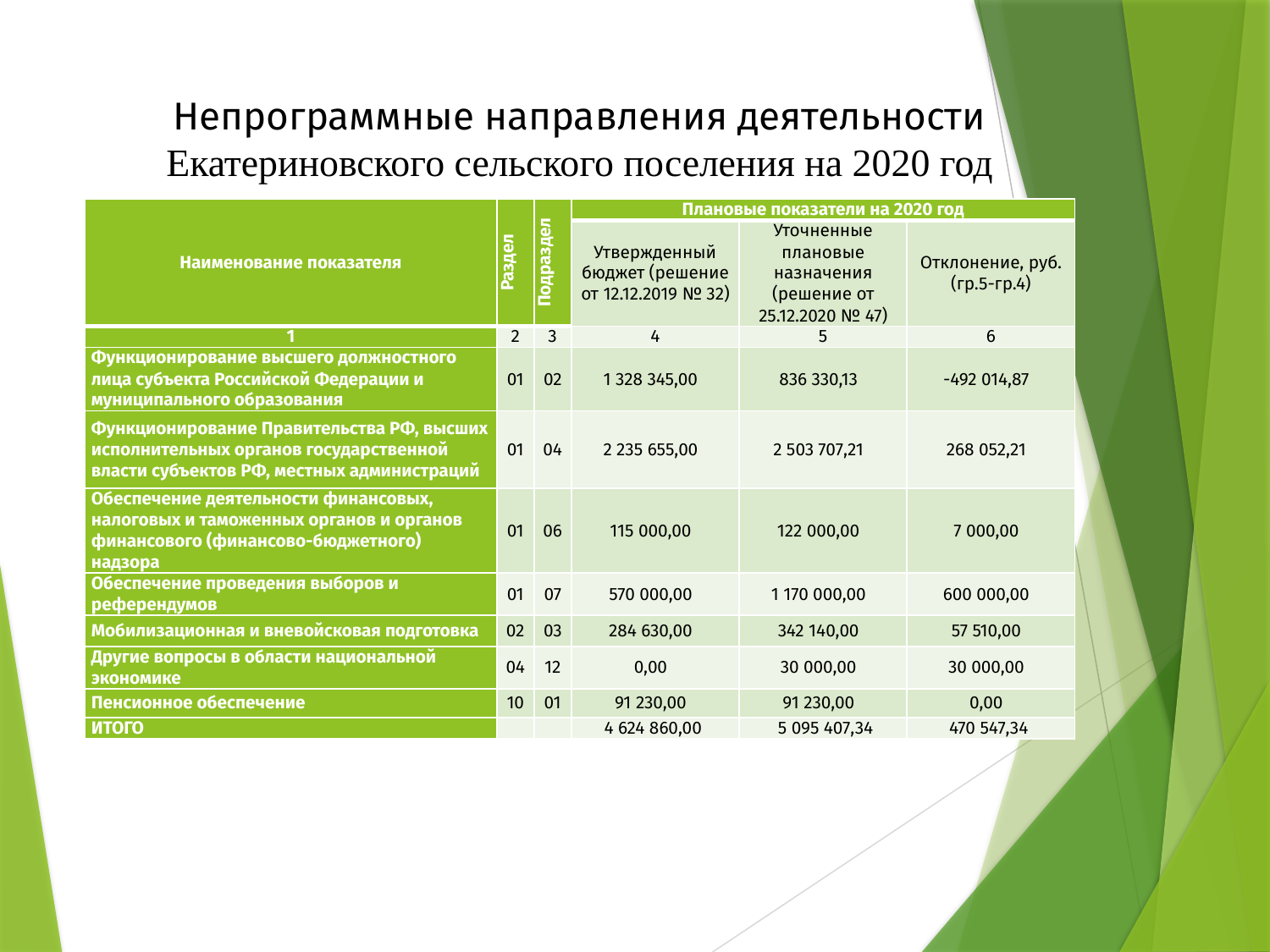

# Непрограммные направления деятельности Екатериновского сельского поселения на 2020 год
| Наименование показателя | Раздел | Подраздел | Плановые показатели на 2020 год |  |  |
| --- | --- | --- | --- | --- | --- |
|  |  |  | Утвержденный бюджет (решение от 12.12.2019 № 32) | Уточненные плановые назначения (решение от 25.12.2020 № 47) | Отклонение, руб. (гр.5-гр.4) |
| 1 | 2 | 3 | 4 | 5 | 6 |
| Функционирование высшего должностного лица субъекта Российской Федерации и муниципального образования | 01 | 02 | 1 328 345,00 | 836 330,13 | -492 014,87 |
| Функционирование Правительства РФ, высших исполнительных органов государственной власти субъектов РФ, местных администраций | 01 | 04 | 2 235 655,00 | 2 503 707,21 | 268 052,21 |
| Обеспечение деятельности финансовых, налоговых и таможенных органов и органов финансового (финансово-бюджетного) надзора | 01 | 06 | 115 000,00 | 122 000,00 | 7 000,00 |
| Обеспечение проведения выборов и референдумов | 01 | 07 | 570 000,00 | 1 170 000,00 | 600 000,00 |
| Мобилизационная и вневойсковая подготовка | 02 | 03 | 284 630,00 | 342 140,00 | 57 510,00 |
| Другие вопросы в области национальной экономике | 04 | 12 | 0,00 | 30 000,00 | 30 000,00 |
| Пенсионное обеспечение | 10 | 01 | 91 230,00 | 91 230,00 | 0,00 |
| ИТОГО |  |  | 4 624 860,00 | 5 095 407,34 | 470 547,34 |